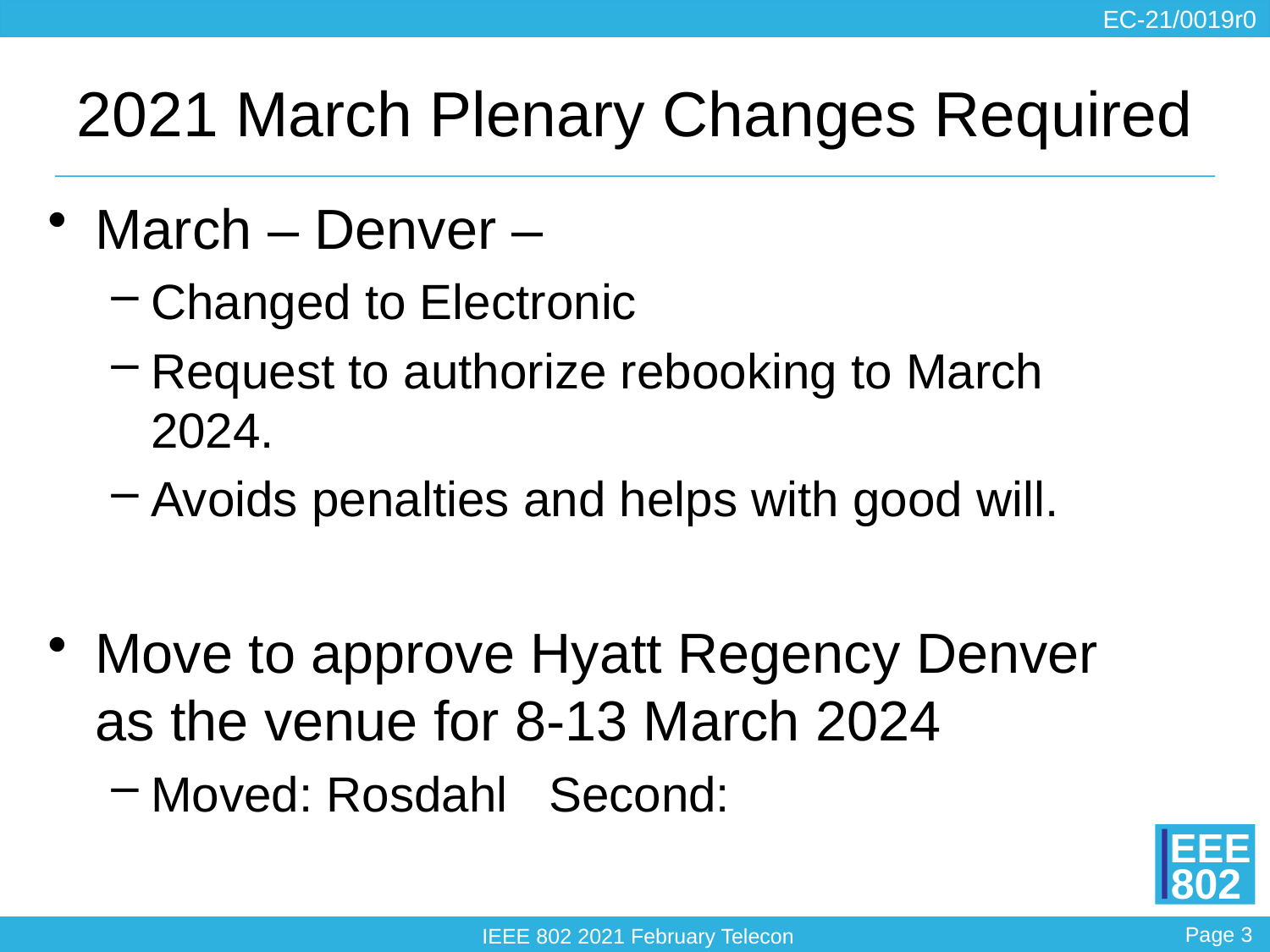

# 2021 March Plenary Changes Required
March – Denver –
Changed to Electronic
Request to authorize rebooking to March 2024.
Avoids penalties and helps with good will.

Move to approve Hyatt Regency Denver as the venue for 8-13 March 2024
Moved: Rosdahl   Second: